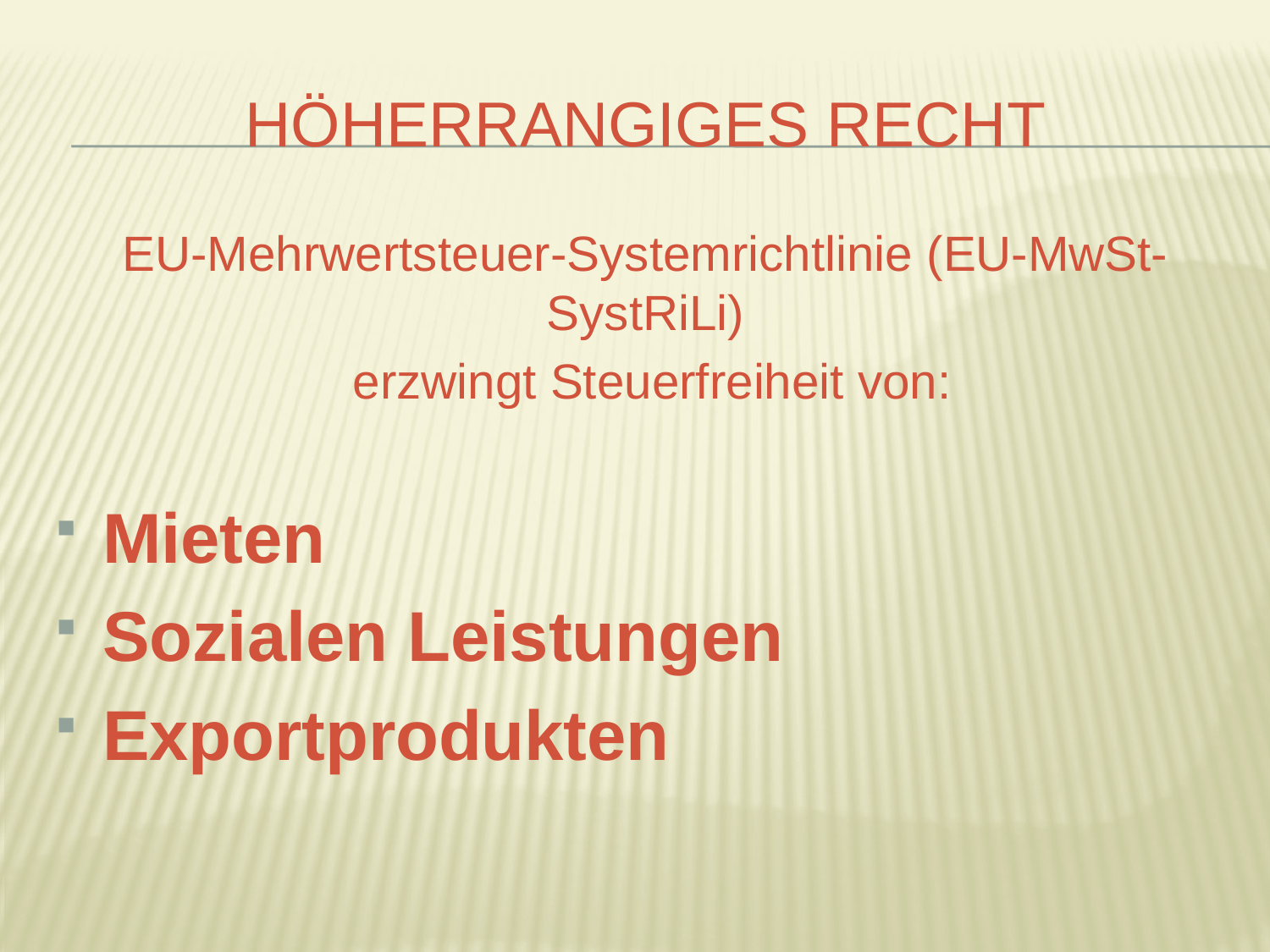

# Höherrangiges Recht
EU-Mehrwertsteuer-Systemrichtlinie (EU-MwSt-SystRiLi)
 erzwingt Steuerfreiheit von:

Mieten
Sozialen Leistungen
Exportprodukten